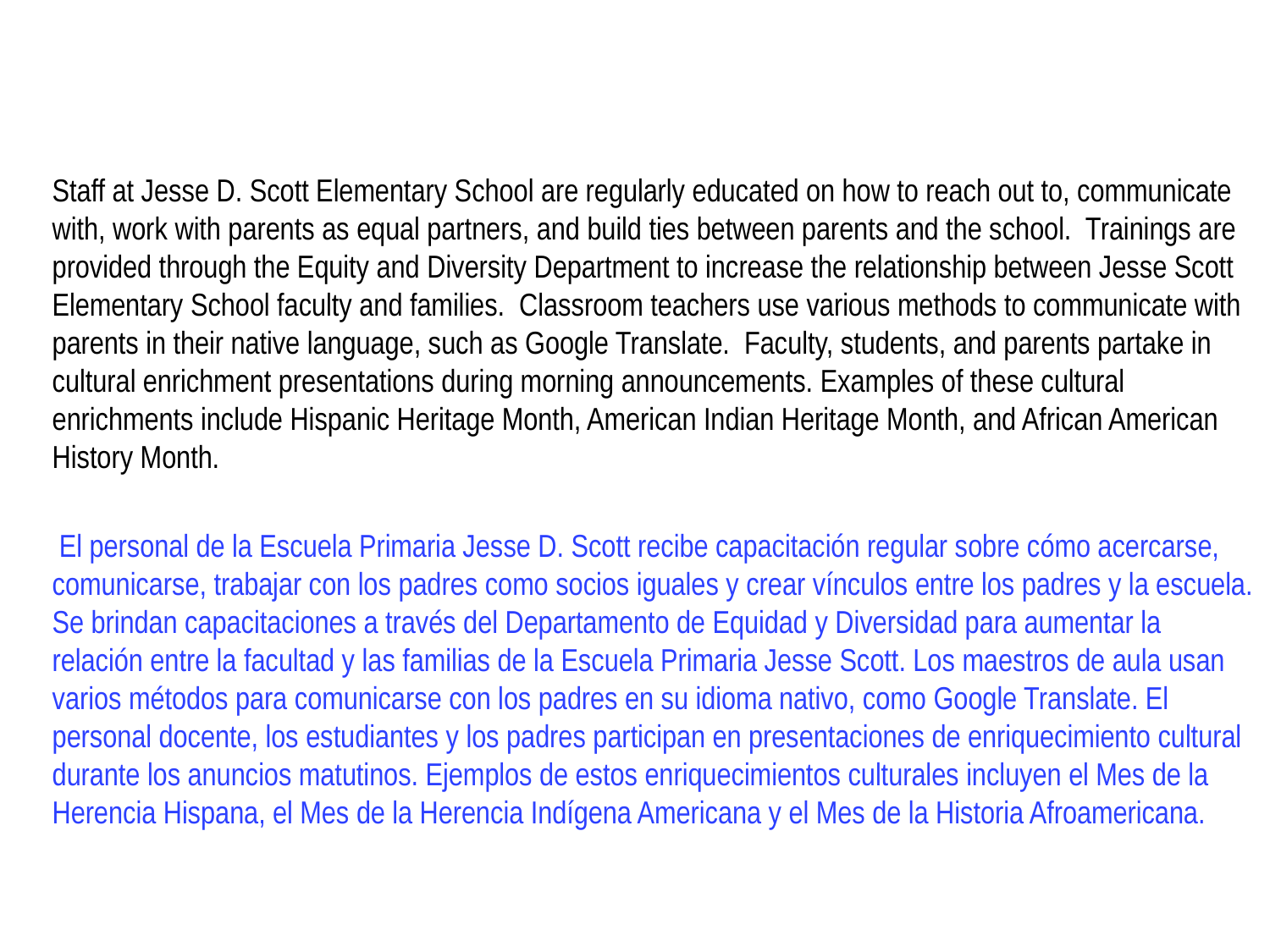

Staff at Jesse D. Scott Elementary School are regularly educated on how to reach out to, communicate with, work with parents as equal partners, and build ties between parents and the school.  Trainings are provided through the Equity and Diversity Department to increase the relationship between Jesse Scott Elementary School faculty and families.  Classroom teachers use various methods to communicate with parents in their native language, such as Google Translate.  Faculty, students, and parents partake in cultural enrichment presentations during morning announcements. Examples of these cultural enrichments include Hispanic Heritage Month, American Indian Heritage Month, and African American History Month.

 El personal de la Escuela Primaria Jesse D. Scott recibe capacitación regular sobre cómo acercarse, comunicarse, trabajar con los padres como socios iguales y crear vínculos entre los padres y la escuela. Se brindan capacitaciones a través del Departamento de Equidad y Diversidad para aumentar la relación entre la facultad y las familias de la Escuela Primaria Jesse Scott. Los maestros de aula usan varios métodos para comunicarse con los padres en su idioma nativo, como Google Translate. El personal docente, los estudiantes y los padres participan en presentaciones de enriquecimiento cultural durante los anuncios matutinos. Ejemplos de estos enriquecimientos culturales incluyen el Mes de la Herencia Hispana, el Mes de la Herencia Indígena Americana y el Mes de la Historia Afroamericana.